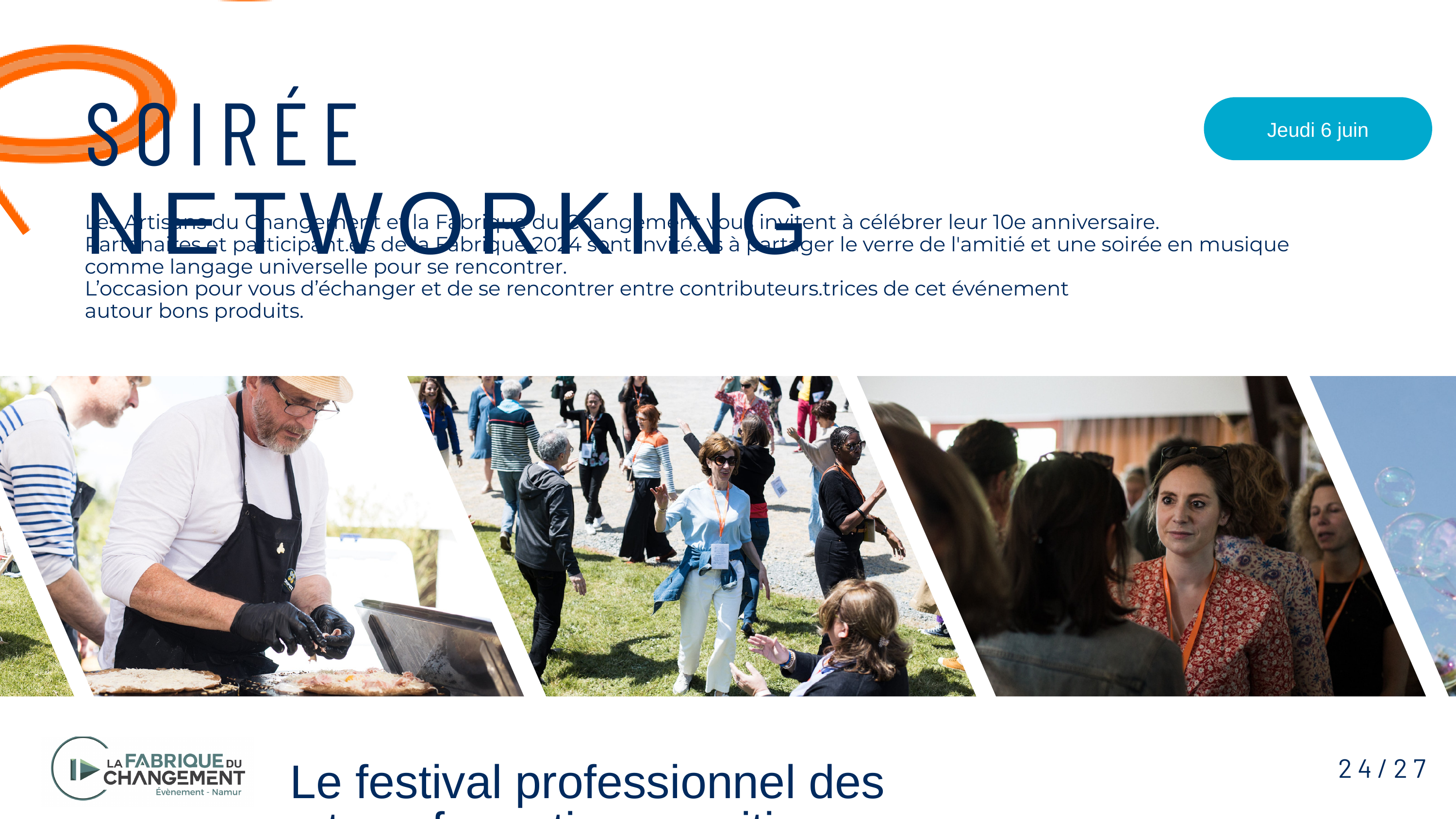

SOIRÉE NETWORKING

Jeudi 6 juin
Les Artisans du Changement et la Fabrique du Changement vous invitent à célébrer leur 10e anniversaire.
Partenaires et participant.e.s de la Fabrique 2024 sont invité.e.s à partager le verre de l'amitié et une soirée en musique comme langage universelle pour se rencontrer.
L’occasion pour vous d’échanger et de se rencontrer entre contributeurs.trices de cet événement
autour bons produits.

24/27
Le festival professionnel des transformations positives